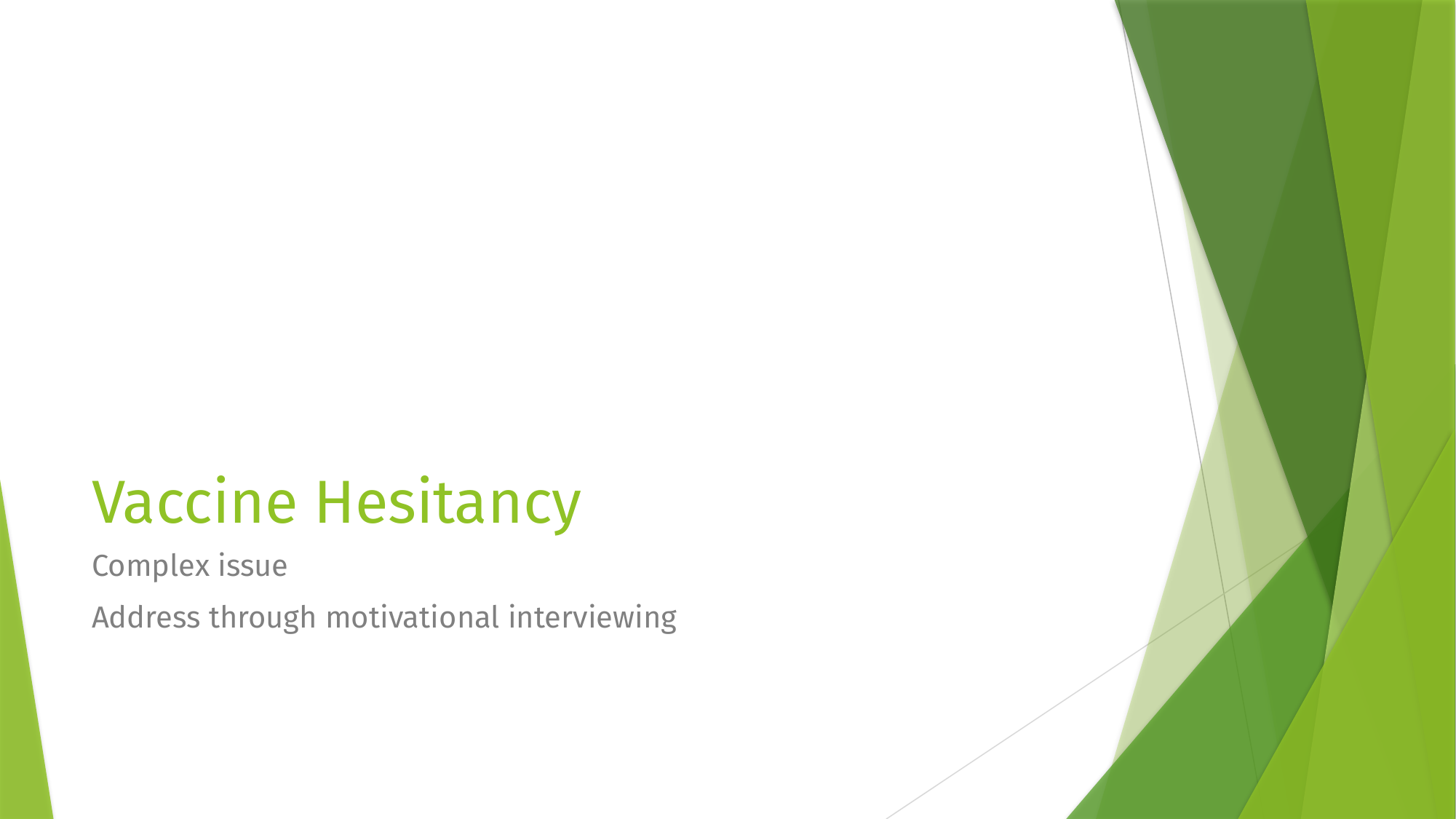

# Vaccine Hesitancy
Complex issue
Address through motivational interviewing